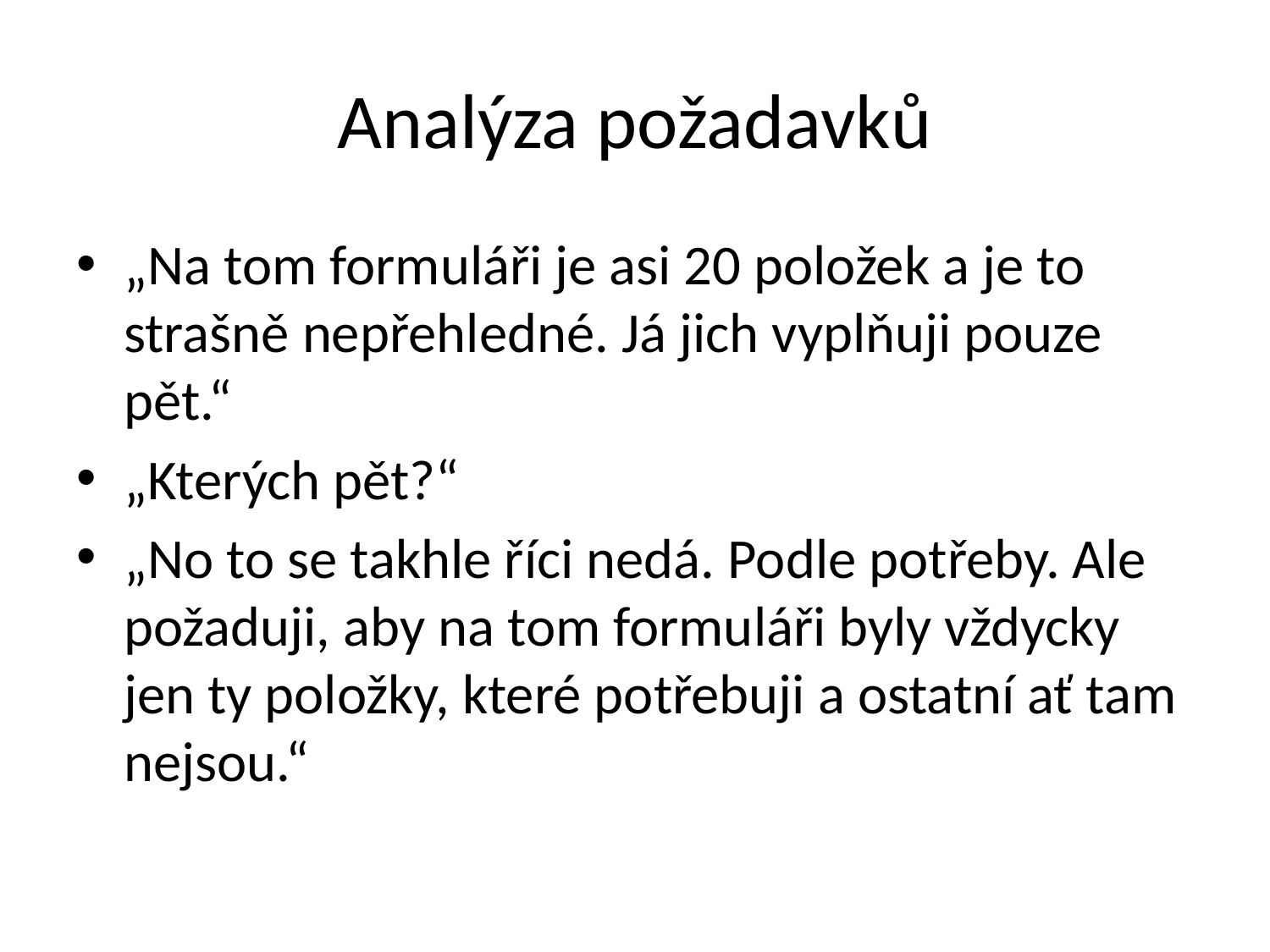

# Analýza požadavků
„Na tom formuláři je asi 20 položek a je to strašně nepřehledné. Já jich vyplňuji pouze pět.“
„Kterých pět?“
„No to se takhle říci nedá. Podle potřeby. Ale požaduji, aby na tom formuláři byly vždycky jen ty položky, které potřebuji a ostatní ať tam nejsou.“